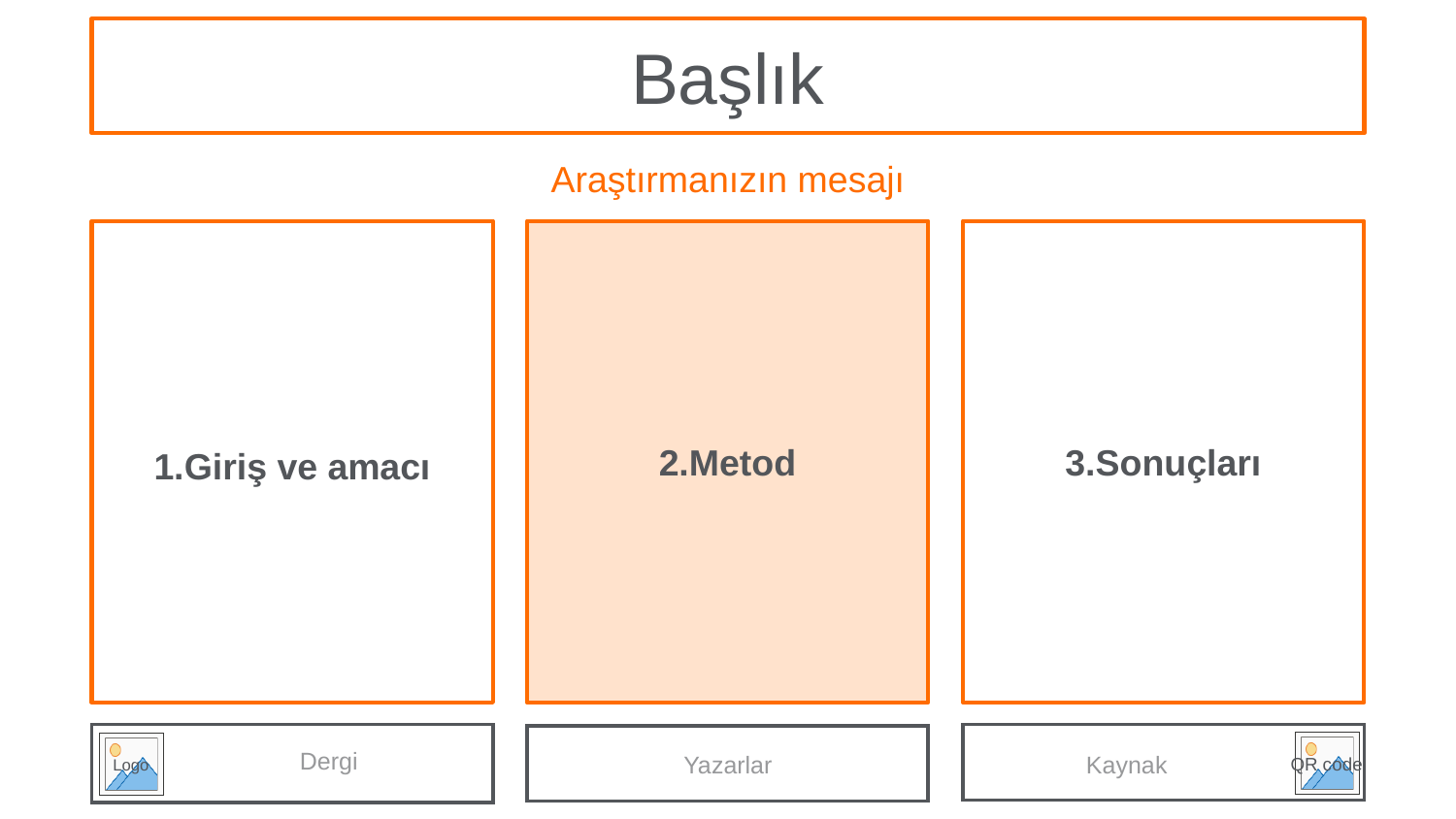

Başlık
# Araştırmanızın mesajı
3.Sonuçları
1.Giriş ve amacı
2.Metod

Dergi

Yazarlar
Kaynak